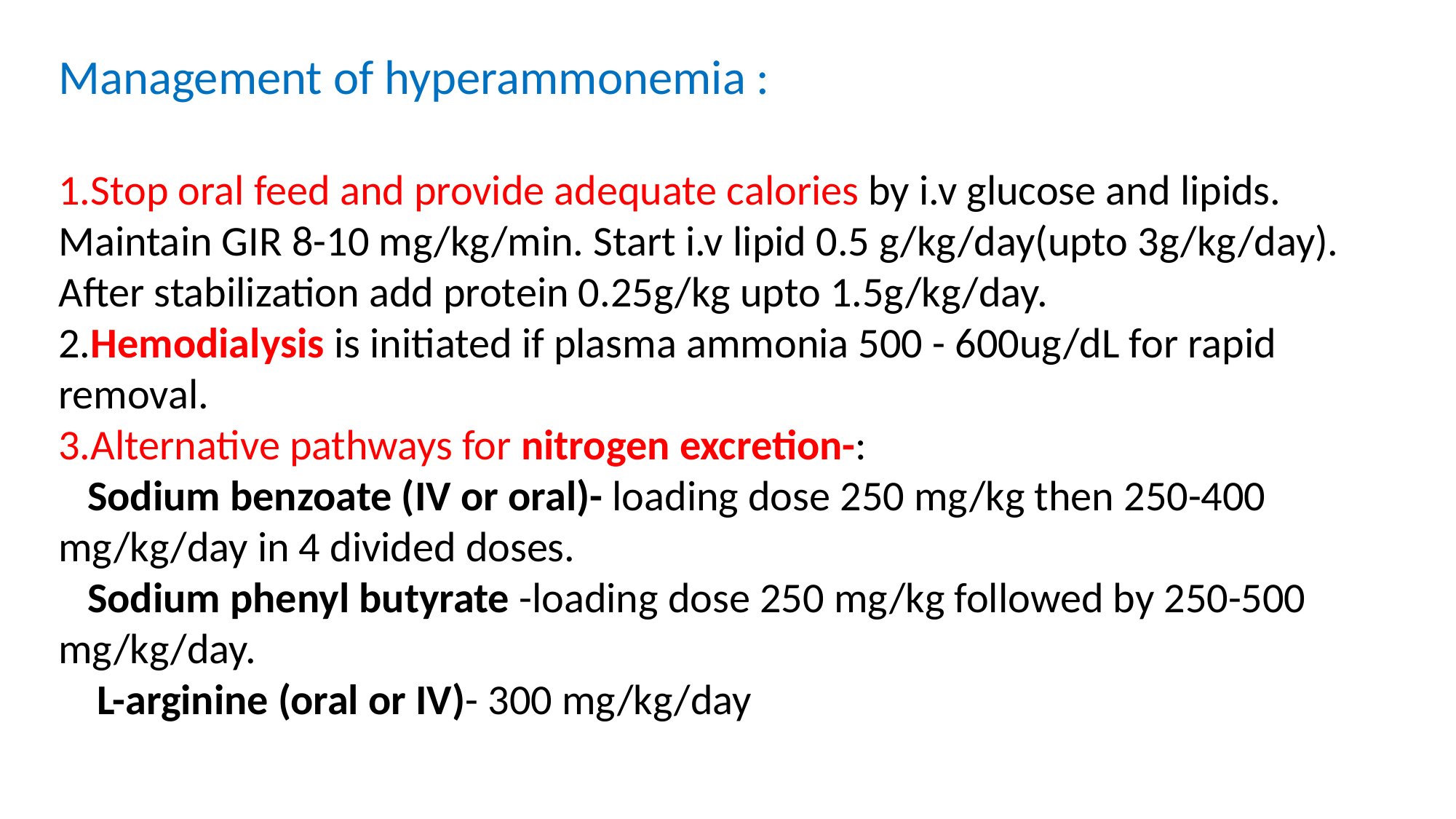

Management of hyperammonemia :

1.Stop oral feed and provide adequate calories by i.v glucose and lipids.
Maintain GIR 8-10 mg/kg/min. Start i.v lipid 0.5 g/kg/day(upto 3g/kg/day).
After stabilization add protein 0.25g/kg upto 1.5g/kg/day.
2.Hemodialysis is initiated if plasma ammonia 500 - 600ug/dL for rapid
removal.
3.Alternative pathways for nitrogen excretion-:
   Sodium benzoate (IV or oral)- loading dose 250 mg/kg then 250-400 mg/kg/day in 4 divided doses.
   Sodium phenyl butyrate -loading dose 250 mg/kg followed by 250-500 mg/kg/day.
    L-arginine (oral or IV)- 300 mg/kg/day